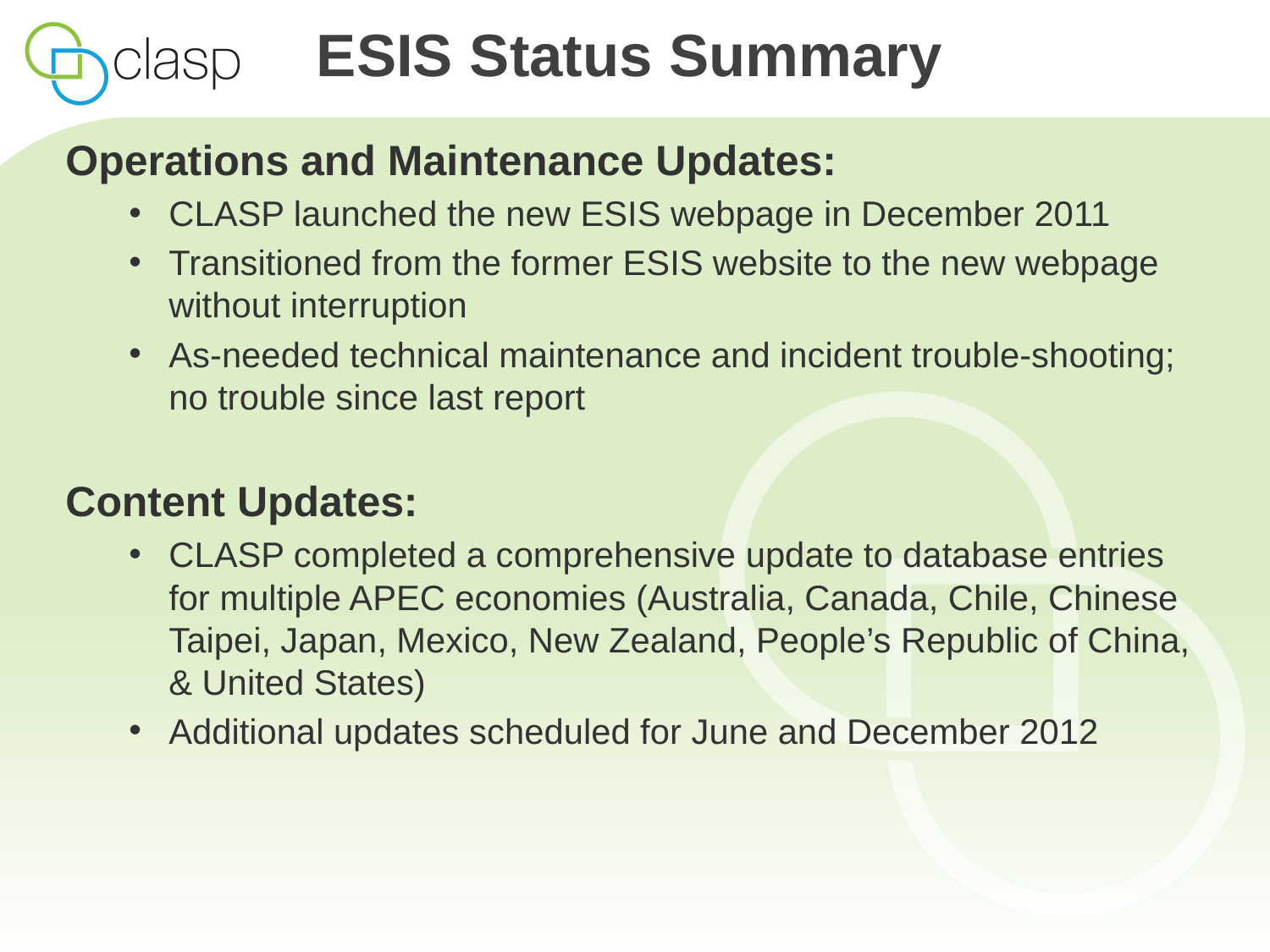

# ESIS Status Summary
Operations and Maintenance Updates:
CLASP launched the new ESIS webpage in December 2011
Transitioned from the former ESIS website to the new webpage without interruption
As-needed technical maintenance and incident trouble-shooting; no trouble since last report

Content Updates:
CLASP completed a comprehensive update to database entries for multiple APEC economies (Australia, Canada, Chile, Chinese Taipei, Japan, Mexico, New Zealand, People’s Republic of China, & United States)
Additional updates scheduled for June and December 2012